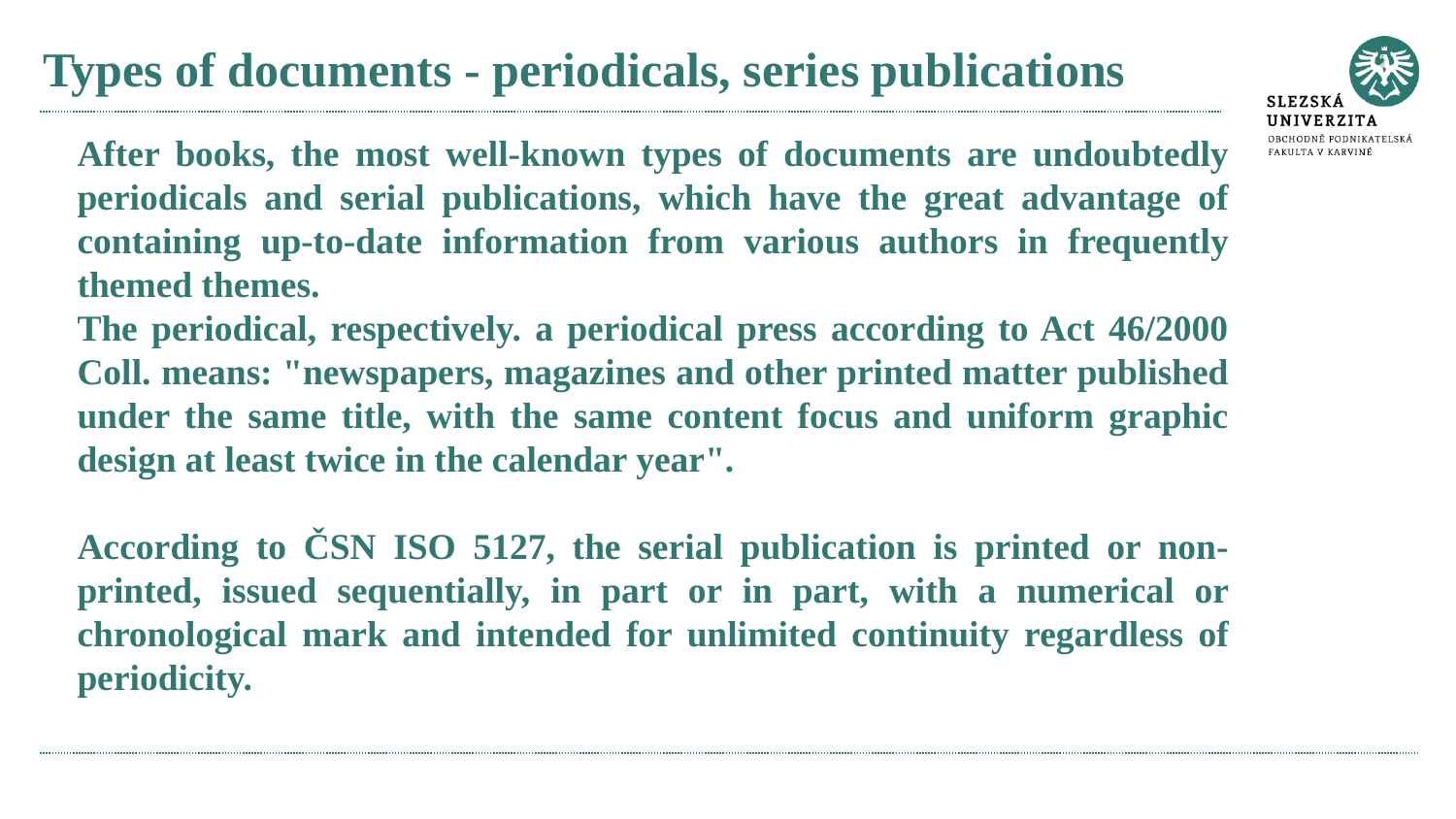

# Types of documents - periodicals, series publications
After books, the most well-known types of documents are undoubtedly periodicals and serial publications, which have the great advantage of containing up-to-date information from various authors in frequently themed themes.
The periodical, respectively. a periodical press according to Act 46/2000 Coll. means: "newspapers, magazines and other printed matter published under the same title, with the same content focus and uniform graphic design at least twice in the calendar year".

According to ČSN ISO 5127, the serial publication is printed or non-printed, issued sequentially, in part or in part, with a numerical or chronological mark and intended for unlimited continuity regardless of periodicity.